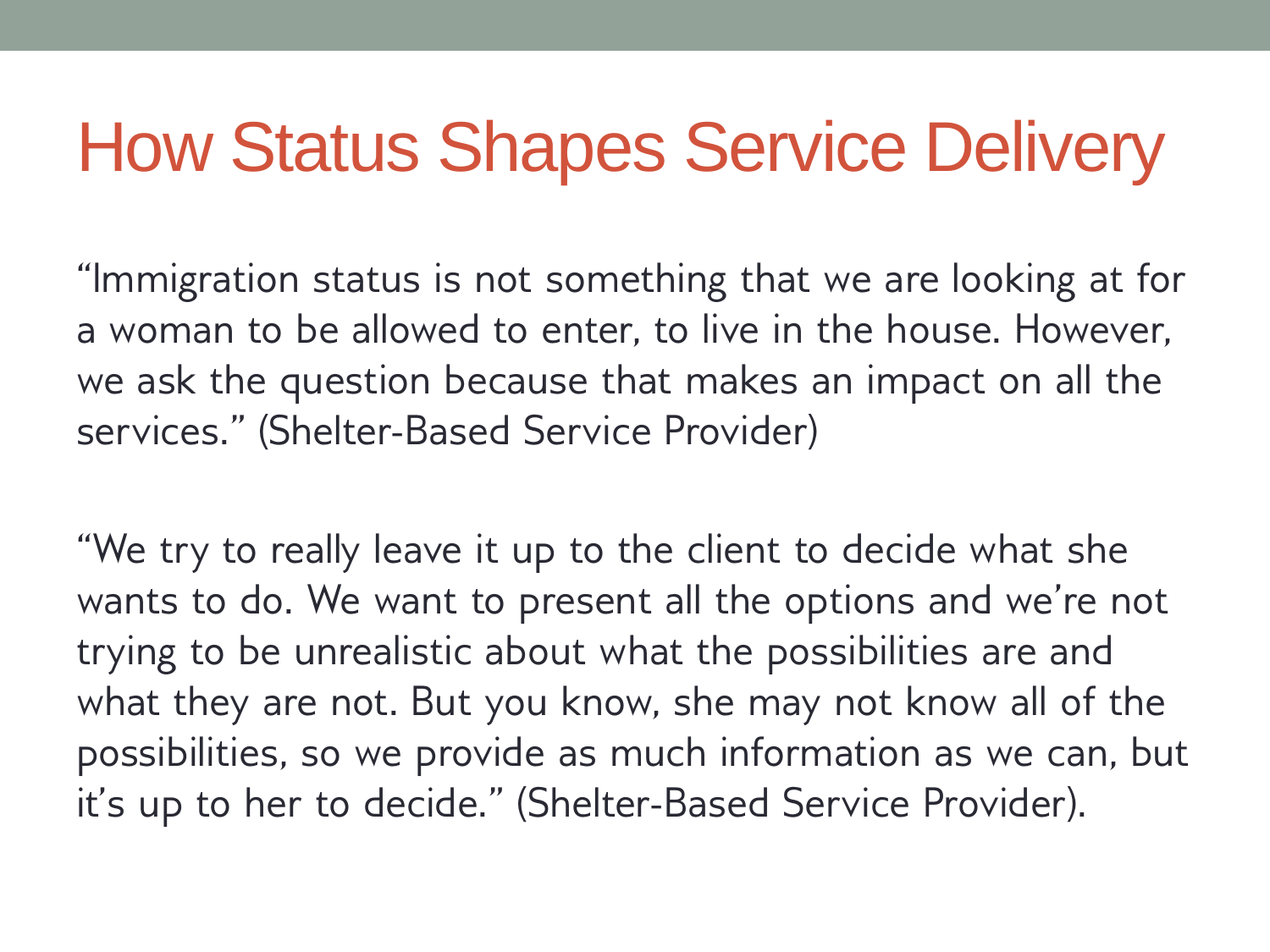

# How Status Shapes Service Delivery
“Immigration status is not something that we are looking at for a woman to be allowed to enter, to live in the house. However, we ask the question because that makes an impact on all the services.” (Shelter-Based Service Provider)

“We try to really leave it up to the client to decide what she wants to do. We want to present all the options and we’re not trying to be unrealistic about what the possibilities are and what they are not. But you know, she may not know all of the possibilities, so we provide as much information as we can, but it’s up to her to decide.” (Shelter-Based Service Provider).